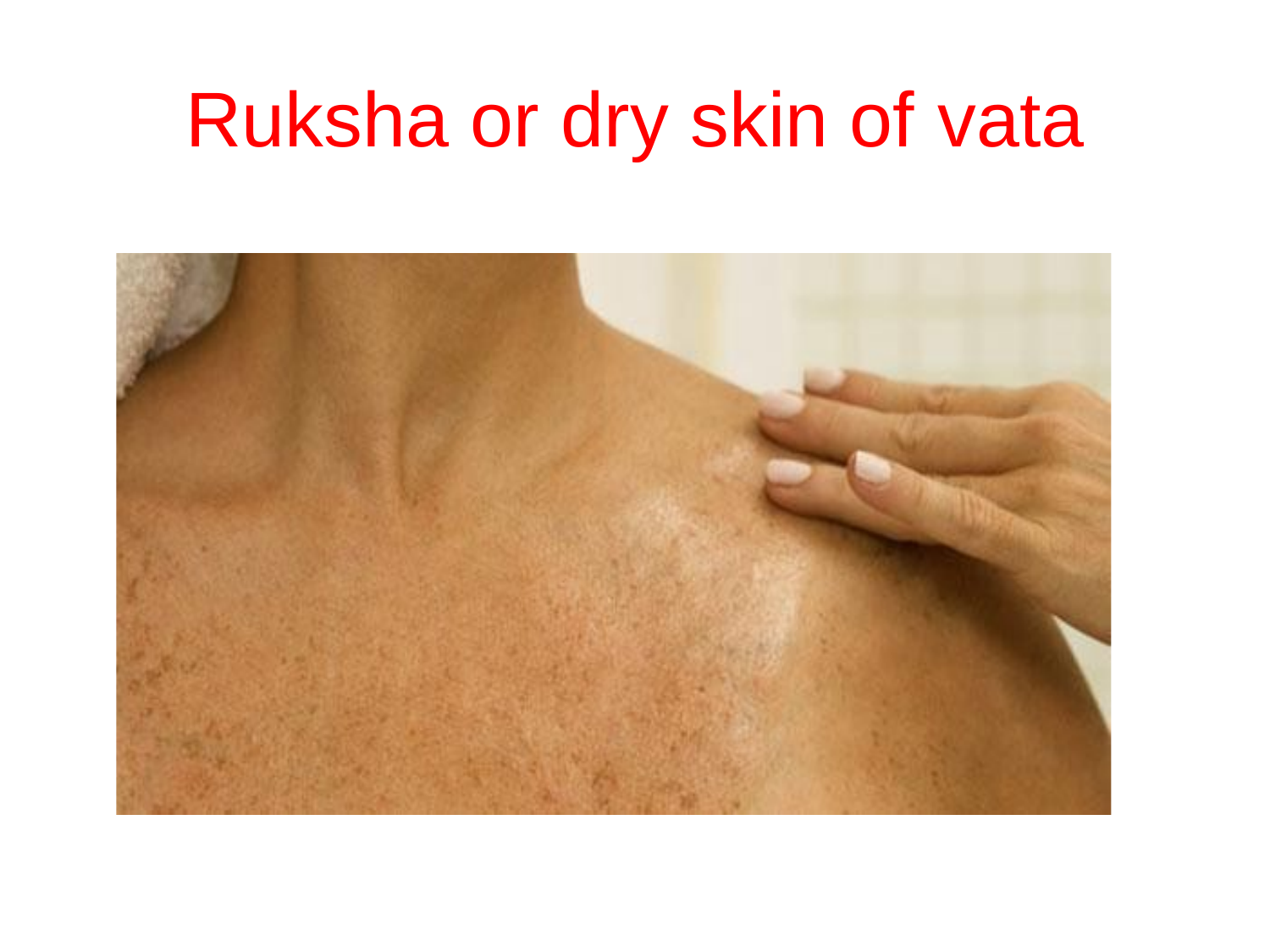

# Ruksha or dry skin of vata